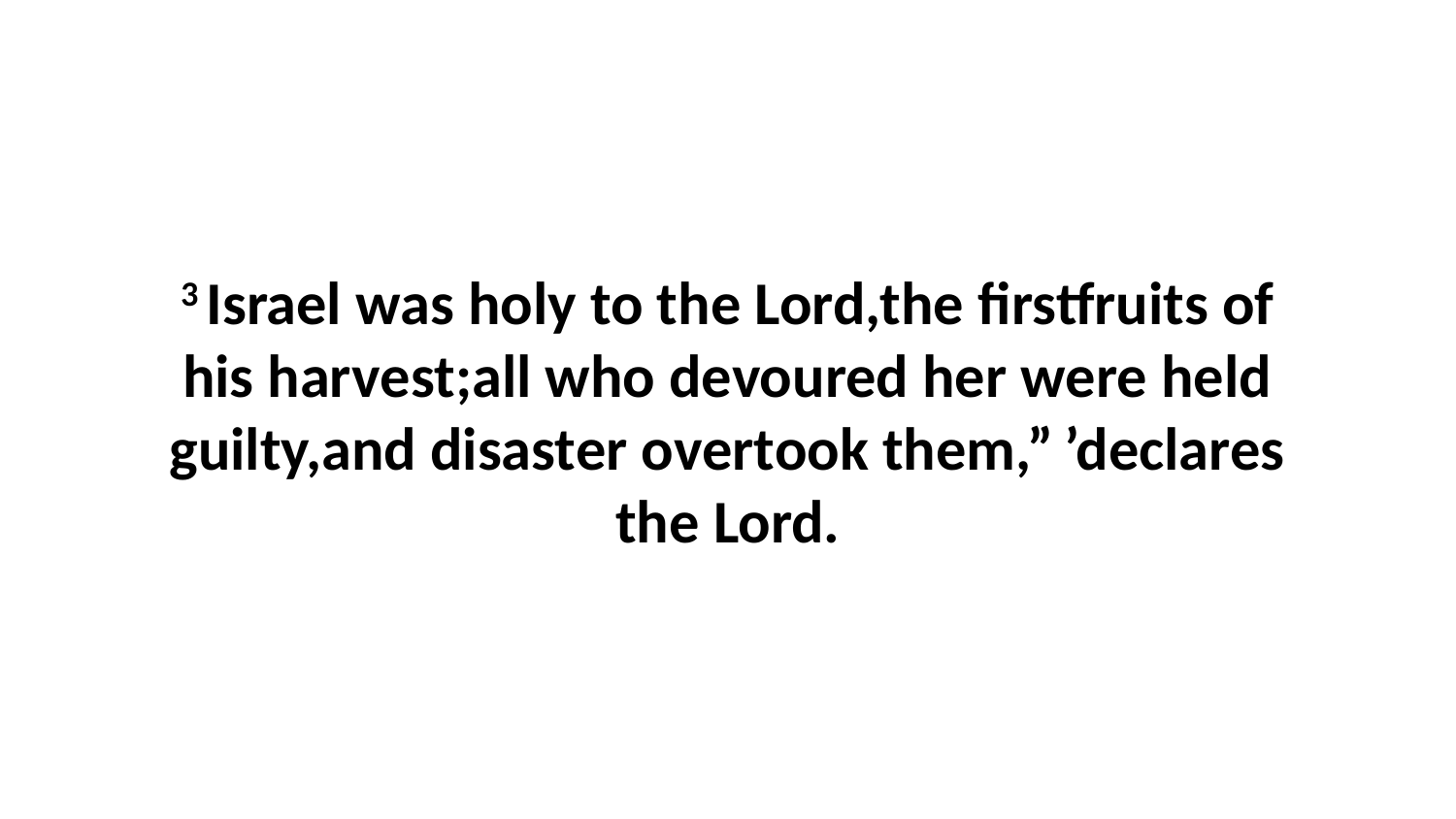

3 Israel was holy to the Lord,the firstfruits of his harvest;all who devoured her were held guilty,and disaster overtook them,” ’declares the Lord.